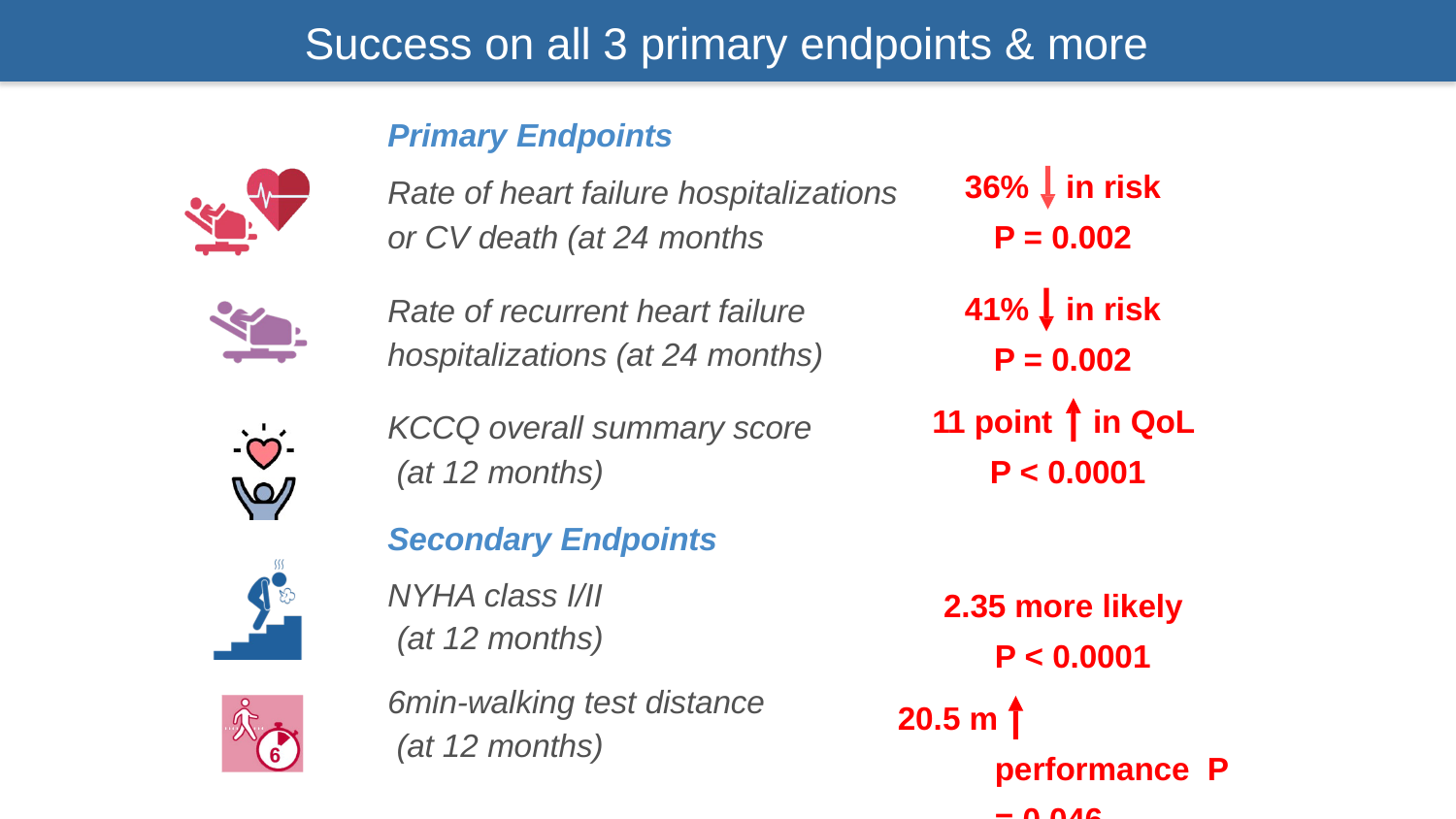

# Success on all 3 primary endpoints & more

Primary Endpoints

36%	in risk
P = 0.002
41%	in risk
P = 0.002
11 point	in QoL  P < 0.0001

Rate of heart failure hospitalizations

or CV death (at 24 months
Rate of recurrent heart failure  hospitalizations (at 24 months)

KCCQ overall summary score  (at 12 months)
Secondary Endpoints
NYHA class I/II  (at 12 months)
6min-walking test distance  (at 12 months)

2.35 more likely  P < 0.0001
20.5 m	performance  P = 0.046